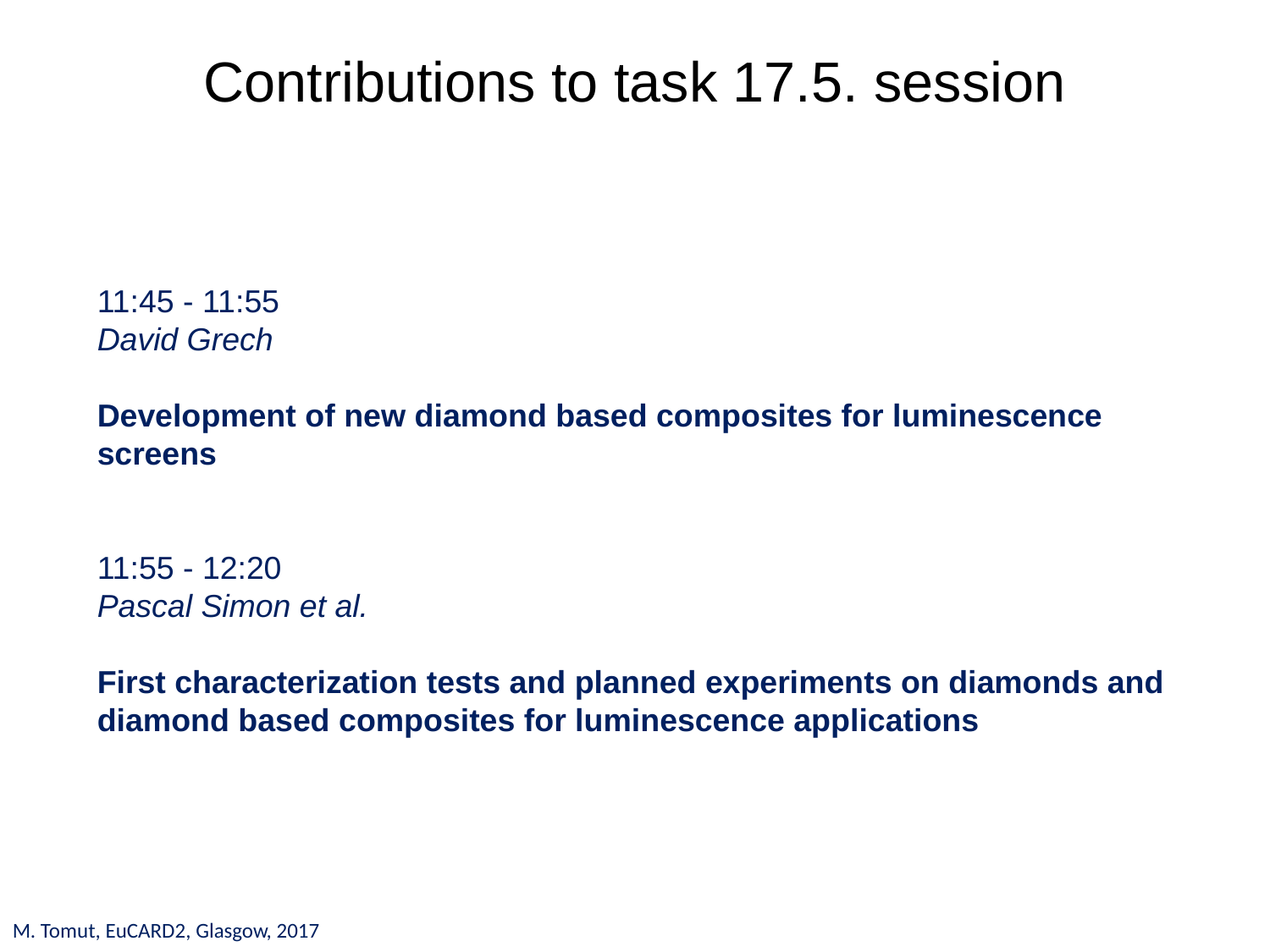

# Contributions to task 17.5. session
11:45 - 11:55
David Grech

Development of new diamond based composites for luminescence screens

11:55 - 12:20
Pascal Simon et al.

First characterization tests and planned experiments on diamonds and diamond based composites for luminescence applications